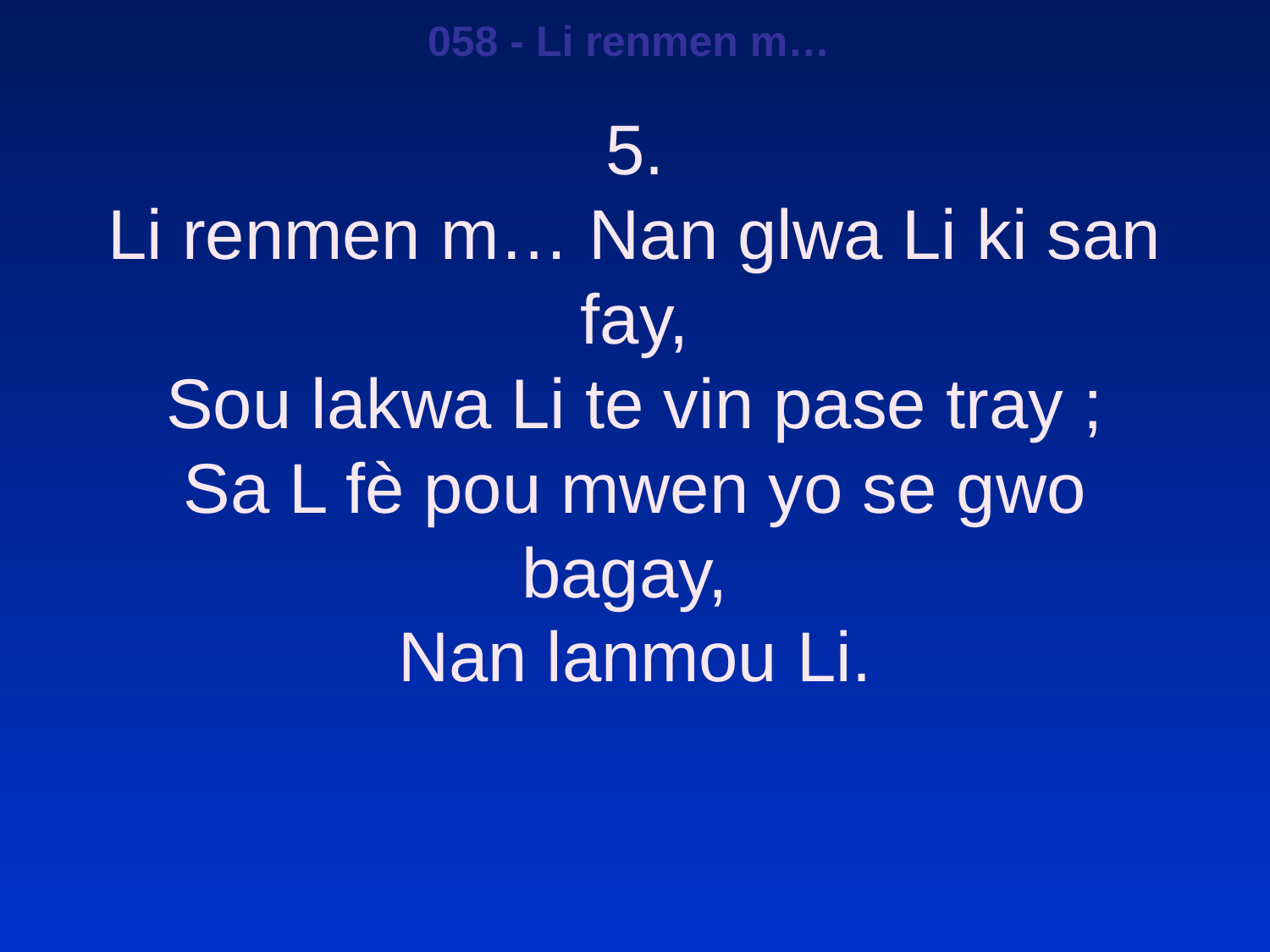

058 - Li renmen m…
5.
Li renmen m… Nan glwa Li ki san fay,
Sou lakwa Li te vin pase tray ;
Sa L fè pou mwen yo se gwo bagay,
Nan lanmou Li.